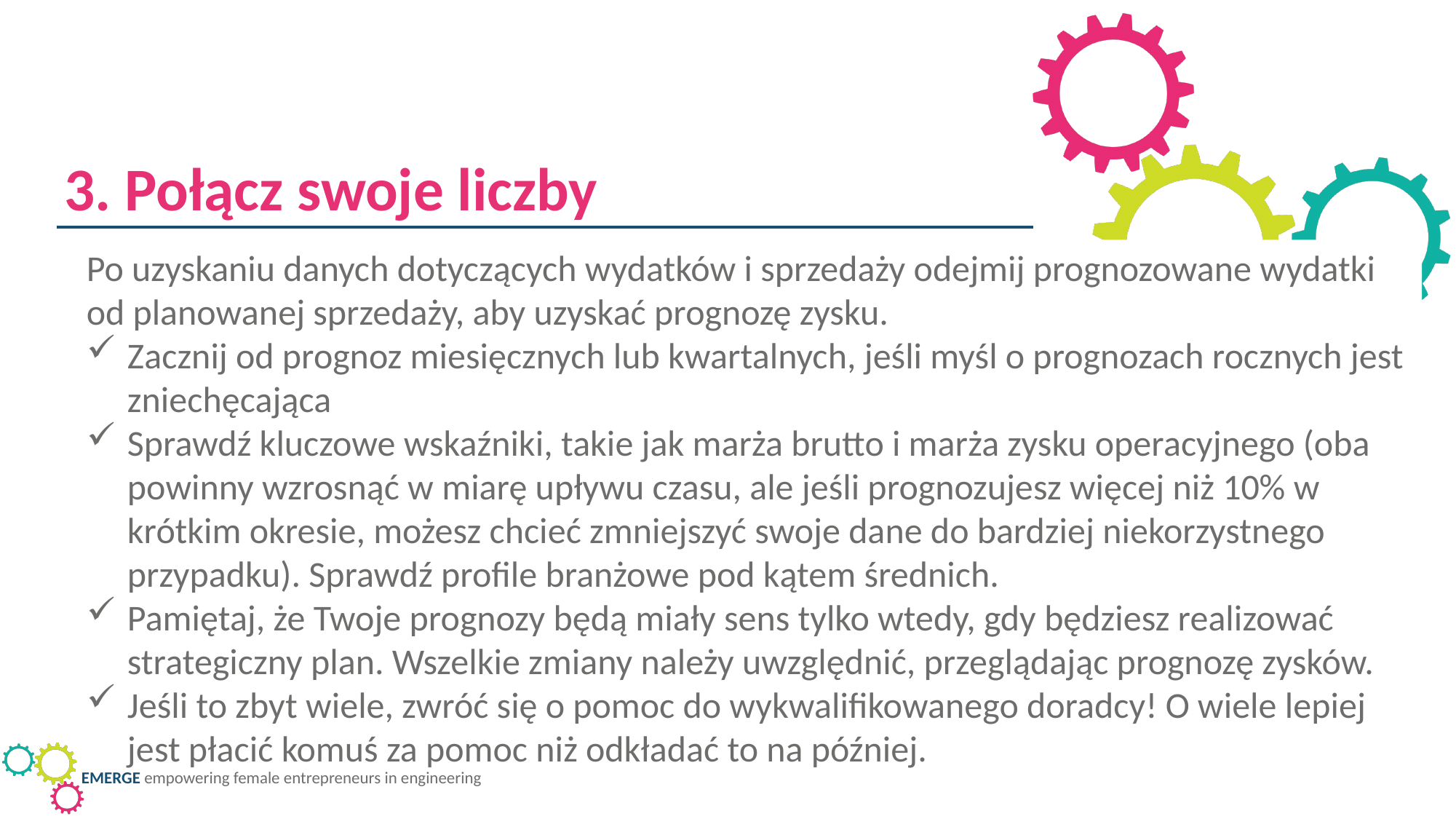

3. Połącz swoje liczby
Po uzyskaniu danych dotyczących wydatków i sprzedaży odejmij prognozowane wydatki od planowanej sprzedaży, aby uzyskać prognozę zysku.
Zacznij od prognoz miesięcznych lub kwartalnych, jeśli myśl o prognozach rocznych jest zniechęcająca
Sprawdź kluczowe wskaźniki, takie jak marża brutto i marża zysku operacyjnego (oba powinny wzrosnąć w miarę upływu czasu, ale jeśli prognozujesz więcej niż 10% w krótkim okresie, możesz chcieć zmniejszyć swoje dane do bardziej niekorzystnego przypadku). Sprawdź profile branżowe pod kątem średnich.
Pamiętaj, że Twoje prognozy będą miały sens tylko wtedy, gdy będziesz realizować strategiczny plan. Wszelkie zmiany należy uwzględnić, przeglądając prognozę zysków.
Jeśli to zbyt wiele, zwróć się o pomoc do wykwalifikowanego doradcy! O wiele lepiej jest płacić komuś za pomoc niż odkładać to na później.